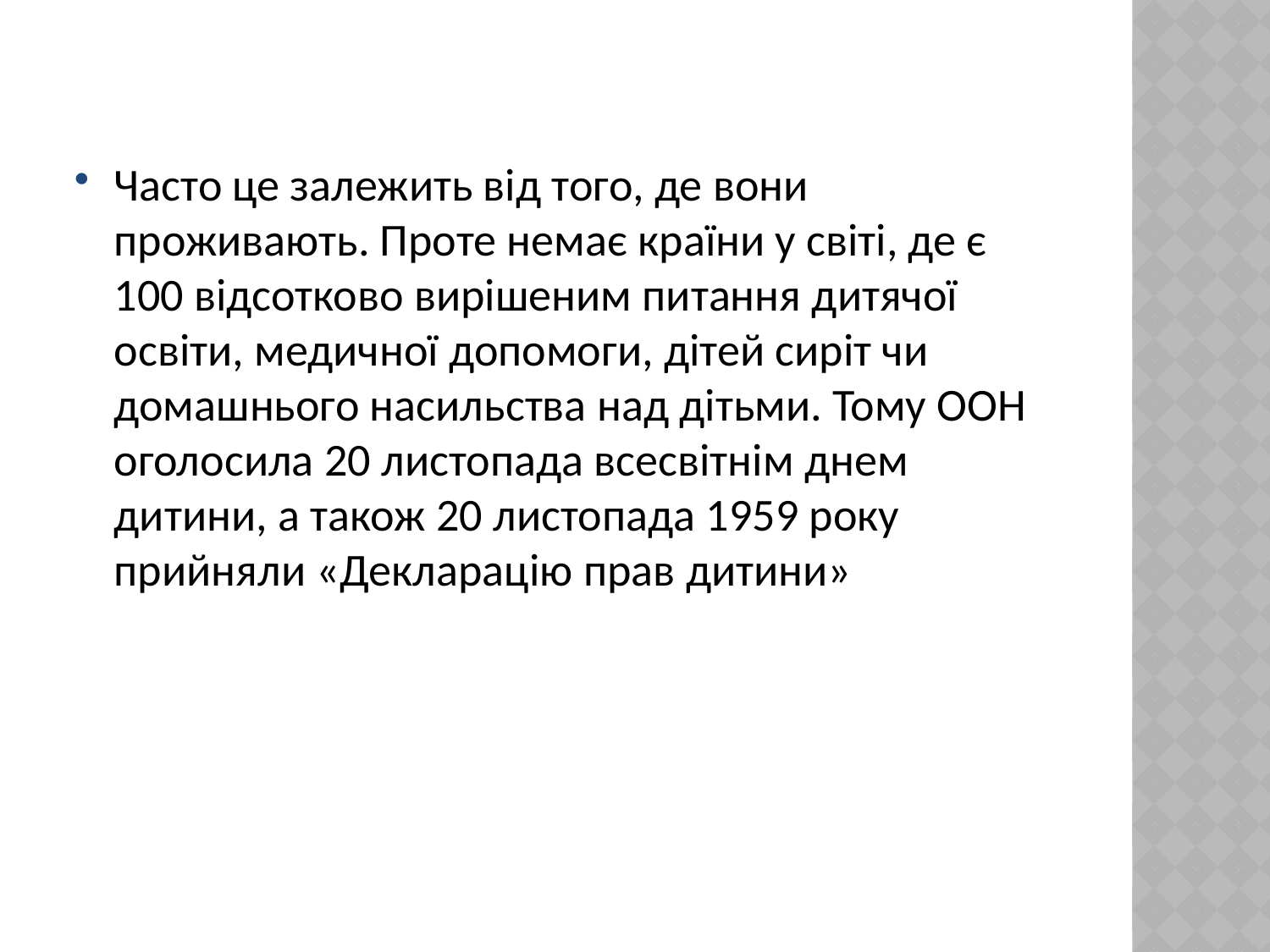

Часто це залежить від того, де вони проживають. Проте немає країни у світі, де є 100 відсотково вирішеним питання дитячої освіти, медичної допомоги, дітей сиріт чи домашнього насильства над дітьми. Тому ООН оголосила 20 листопада всесвітнім днем дитини, а також 20 листопада 1959 року прийняли «Декларацію прав дитини»